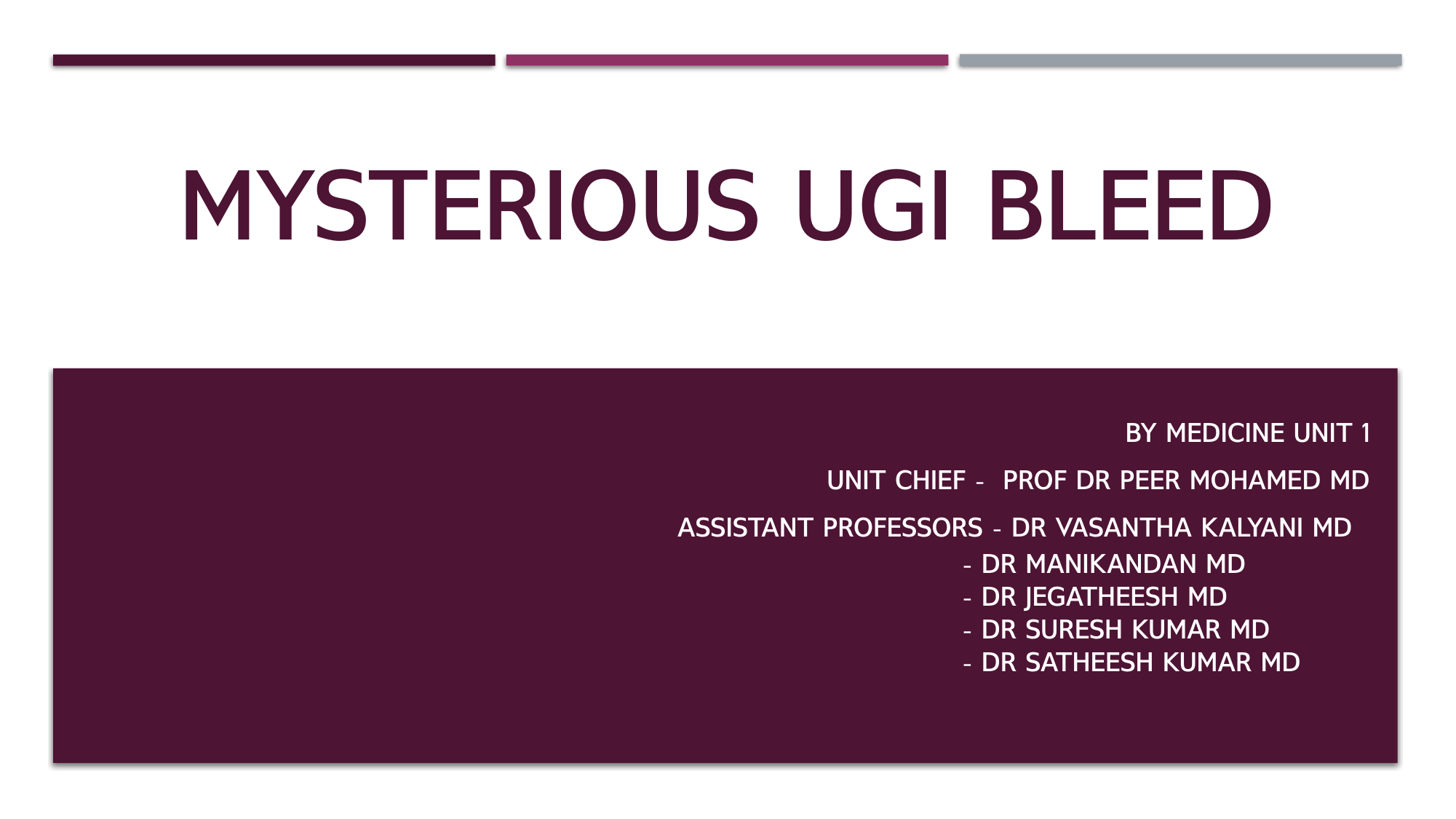

# MYSTERIOUS UGI BLEED
BY MEDICINE UNIT 1
UNIT CHIEF -  PROF DR PEER MOHAMED MD
ASSISTANT PROFESSORS - DR VASANTHA KALYANI MD
- DR MANIKANDAN MD
- DR JEGATHEESH MD
- DR SURESH KUMAR MD
- DR SATHEESH KUMAR MD